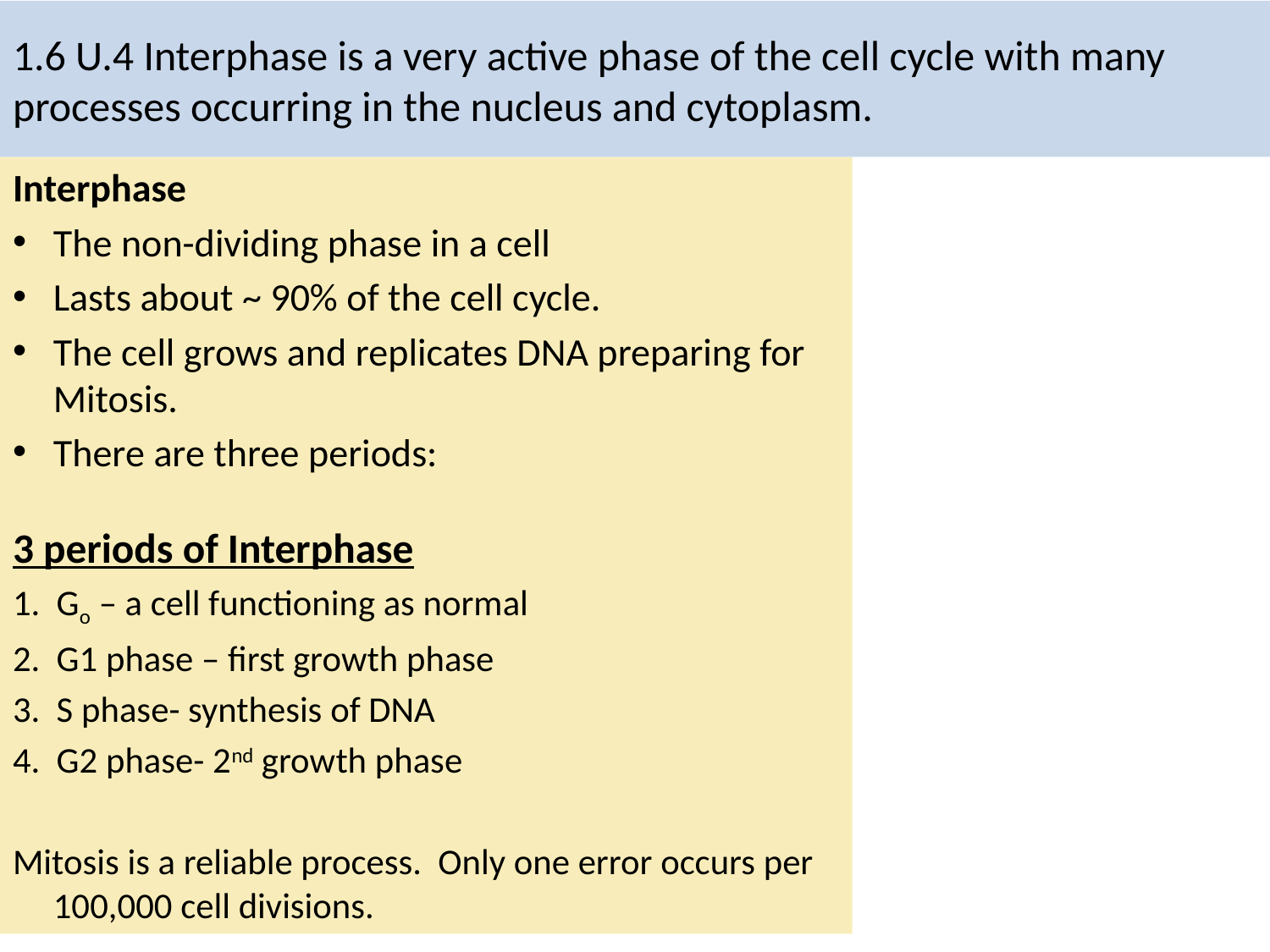

1.6 U.4 Interphase is a very active phase of the cell cycle with many processes occurring in the nucleus and cytoplasm.
Interphase
The non-dividing phase in a cell
Lasts about ~ 90% of the cell cycle.
The cell grows and replicates DNA preparing for Mitosis.
There are three periods:

3 periods of Interphase
1.  Go – a cell functioning as normal
2.  G1 phase – first growth phase
3.  S phase- synthesis of DNA
4.  G2 phase- 2nd growth phase

Mitosis is a reliable process.  Only one error occurs per 100,000 cell divisions.